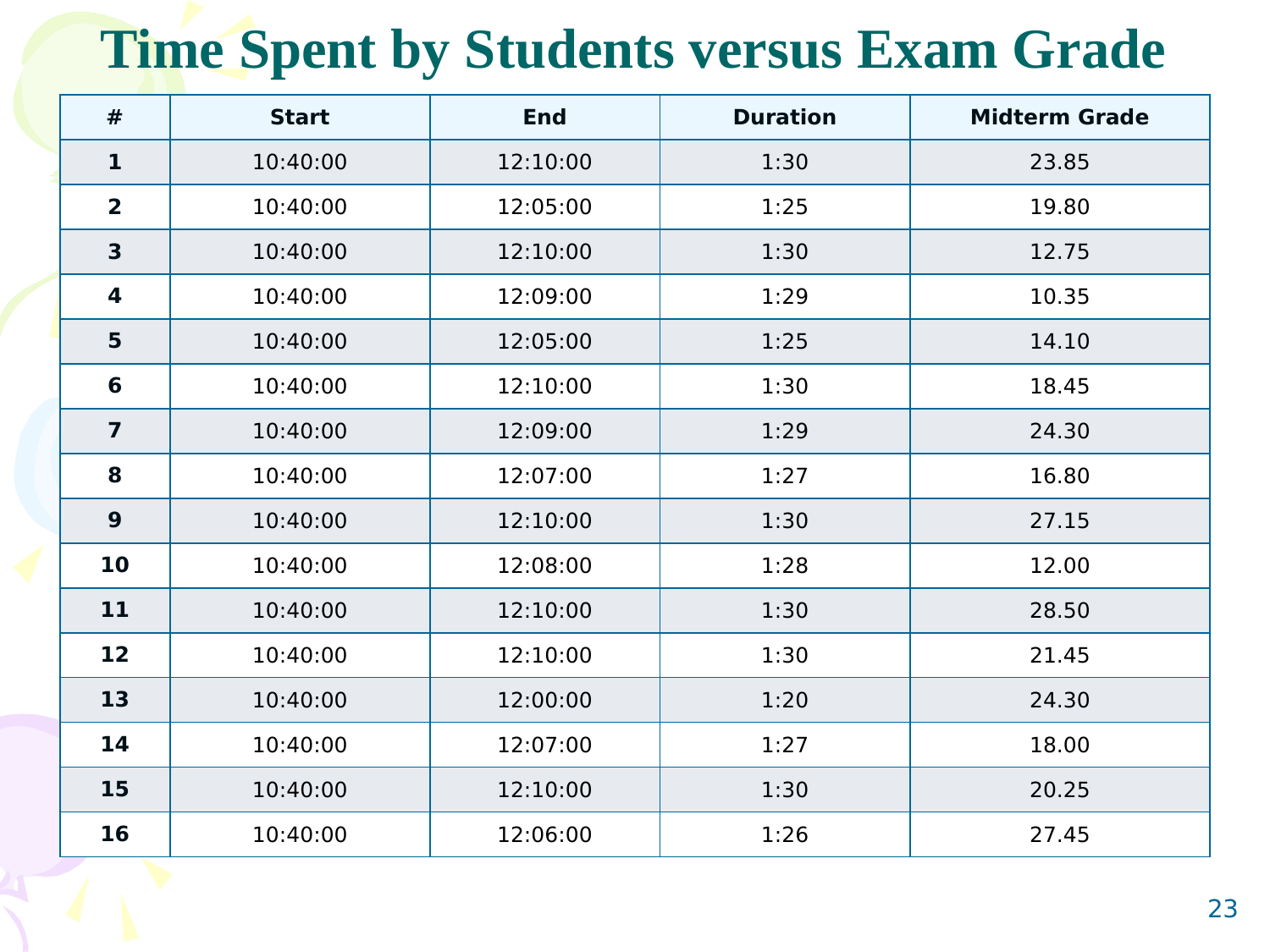

# Time Spent by Students versus Exam Grade
| # | Start | End | Duration | Midterm Grade |
| --- | --- | --- | --- | --- |
| 1 | 10:40:00 | 12:10:00 | 1:30 | 23.85 |
| 2 | 10:40:00 | 12:05:00 | 1:25 | 19.80 |
| 3 | 10:40:00 | 12:10:00 | 1:30 | 12.75 |
| 4 | 10:40:00 | 12:09:00 | 1:29 | 10.35 |
| 5 | 10:40:00 | 12:05:00 | 1:25 | 14.10 |
| 6 | 10:40:00 | 12:10:00 | 1:30 | 18.45 |
| 7 | 10:40:00 | 12:09:00 | 1:29 | 24.30 |
| 8 | 10:40:00 | 12:07:00 | 1:27 | 16.80 |
| 9 | 10:40:00 | 12:10:00 | 1:30 | 27.15 |
| 10 | 10:40:00 | 12:08:00 | 1:28 | 12.00 |
| 11 | 10:40:00 | 12:10:00 | 1:30 | 28.50 |
| 12 | 10:40:00 | 12:10:00 | 1:30 | 21.45 |
| 13 | 10:40:00 | 12:00:00 | 1:20 | 24.30 |
| 14 | 10:40:00 | 12:07:00 | 1:27 | 18.00 |
| 15 | 10:40:00 | 12:10:00 | 1:30 | 20.25 |
| 16 | 10:40:00 | 12:06:00 | 1:26 | 27.45 |
23